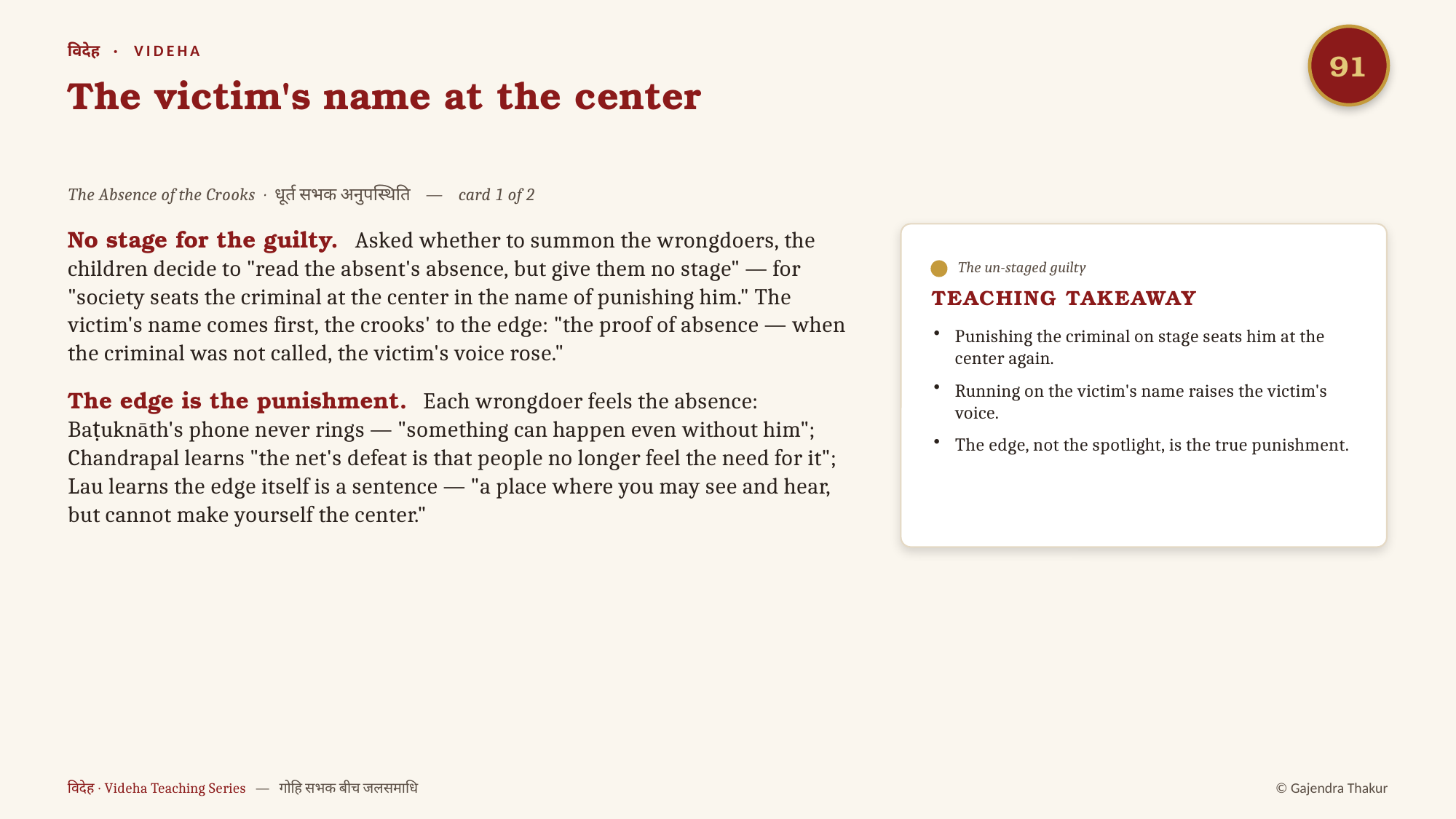

91
विदेह  ·  VIDEHA
The victim's name at the center
The Absence of the Crooks  ·  धूर्त सभक अनुपस्थिति    —    card 1 of 2
No stage for the guilty.  Asked whether to summon the wrongdoers, the children decide to "read the absent's absence, but give them no stage" — for "society seats the criminal at the center in the name of punishing him." The victim's name comes first, the crooks' to the edge: "the proof of absence — when the criminal was not called, the victim's voice rose."
The edge is the punishment.  Each wrongdoer feels the absence: Baṭuknāth's phone never rings — "something can happen even without him"; Chandrapal learns "the net's defeat is that people no longer feel the need for it"; Lau learns the edge itself is a sentence — "a place where you may see and hear, but cannot make yourself the center."

The un-staged guilty

TEACHING TAKEAWAY
Punishing the criminal on stage seats him at the center again.
Running on the victim's name raises the victim's voice.
The edge, not the spotlight, is the true punishment.
विदेह · Videha Teaching Series   —   गोहि सभक बीच जलसमाधि
© Gajendra Thakur